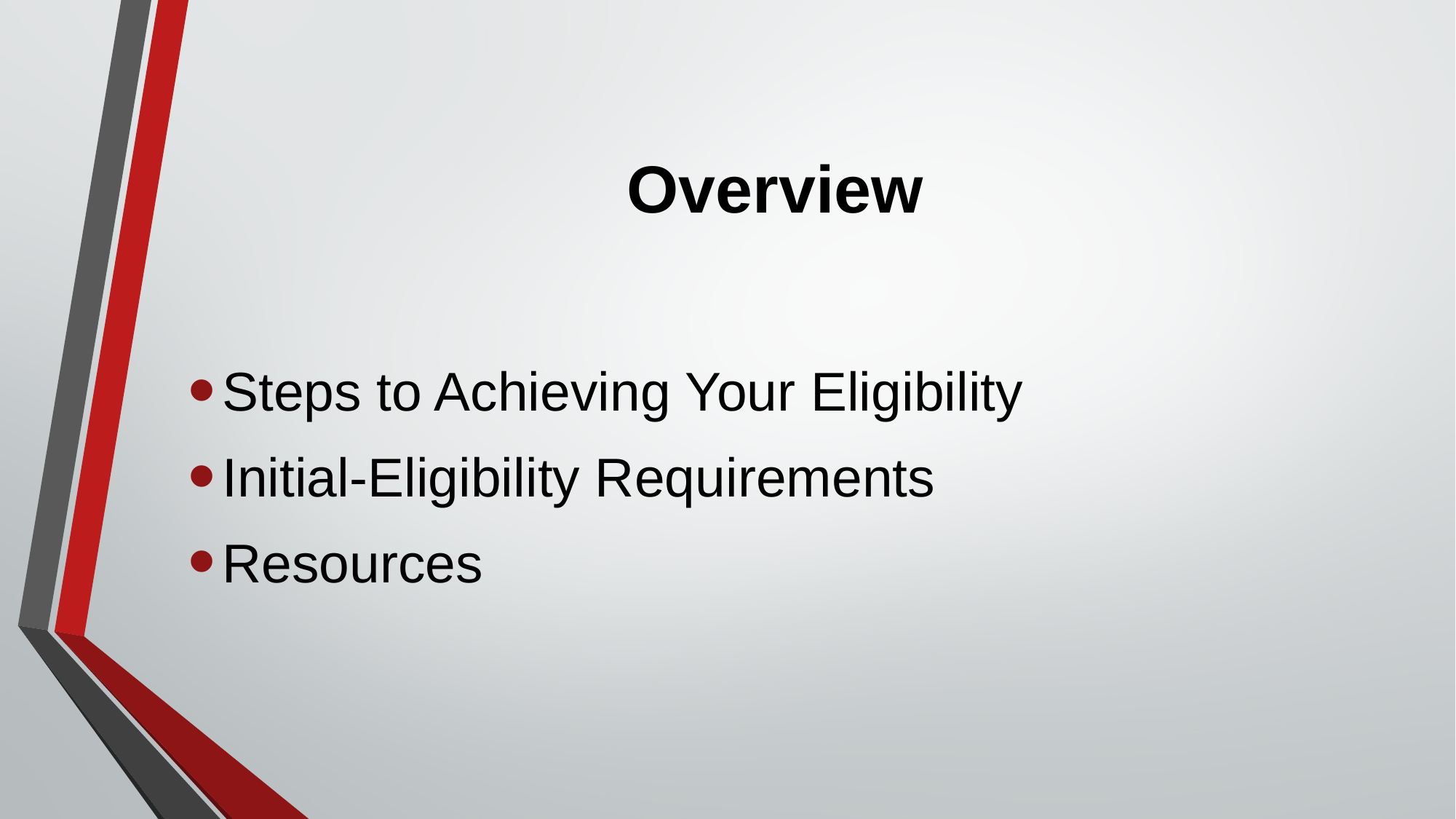

# Overview
Steps to Achieving Your Eligibility
Initial-Eligibility Requirements
Resources